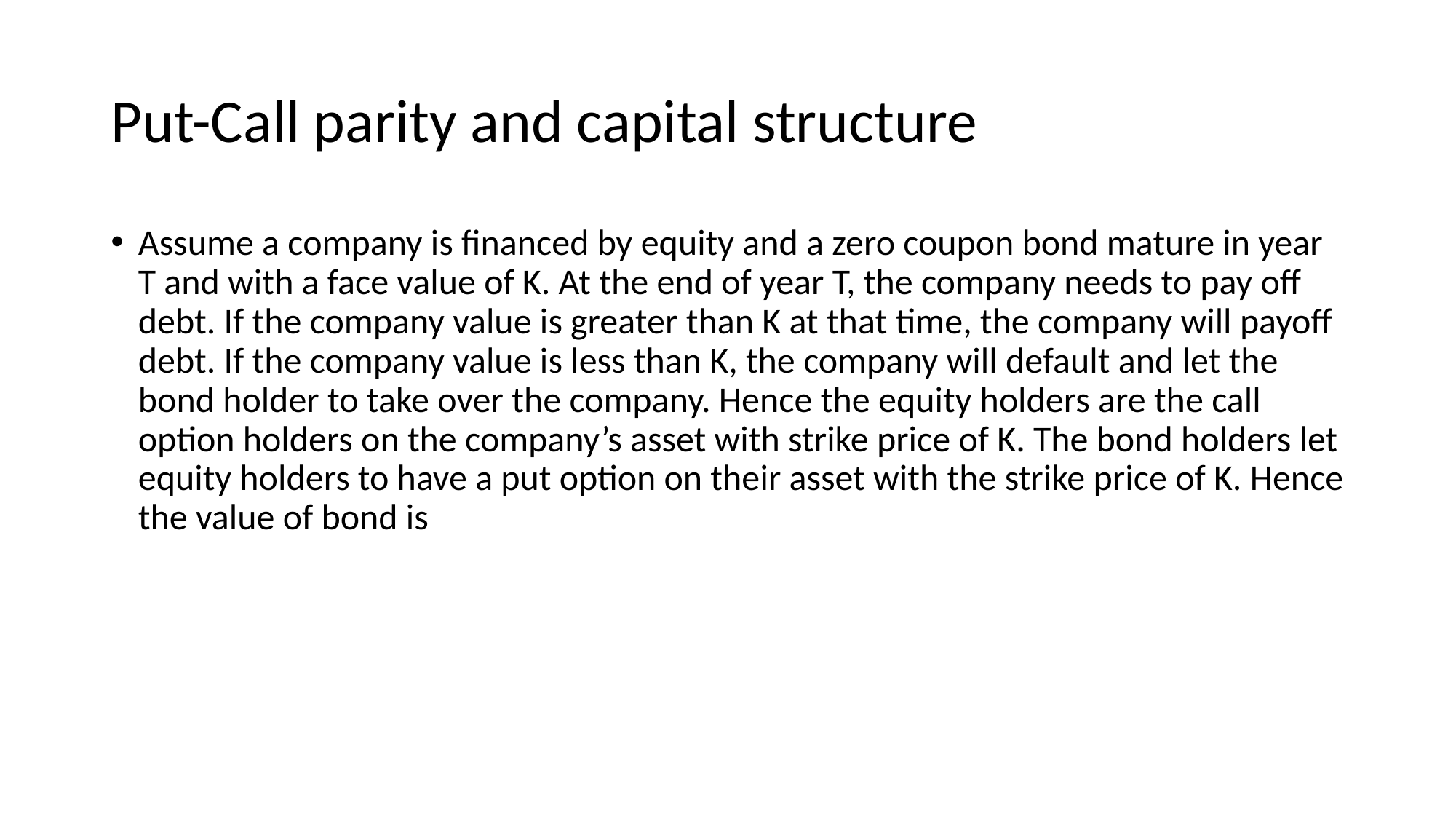

# Put-Call parity and capital structure
Assume a company is financed by equity and a zero coupon bond mature in year T and with a face value of K. At the end of year T, the company needs to pay off debt. If the company value is greater than K at that time, the company will payoff debt. If the company value is less than K, the company will default and let the bond holder to take over the company. Hence the equity holders are the call option holders on the company’s asset with strike price of K. The bond holders let equity holders to have a put option on their asset with the strike price of K. Hence the value of bond is